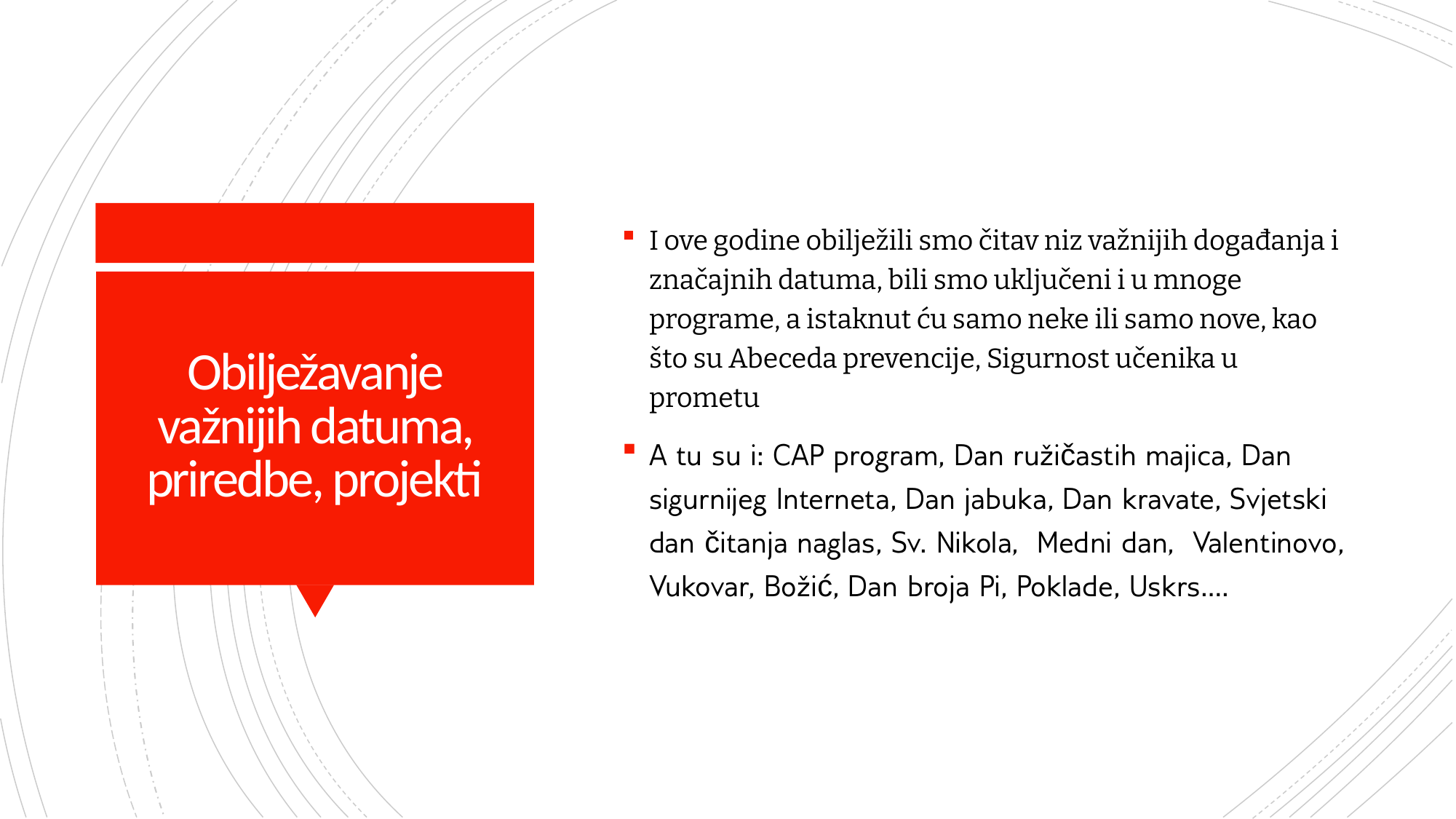

I ove godine obilježili smo čitav niz važnijih događanja i značajnih datuma, bili smo uključeni i u mnoge programe, a istaknut ću samo neke ili samo nove, kao što su Abeceda prevencije, Sigurnost učenika u prometu
A tu su i: CAP program, Dan ružičastih majica, Dan sigurnijeg Interneta, Dan jabuka, Dan kravate, Svjetski dan čitanja naglas, Sv. Nikola,  Medni dan,  Valentinovo, Vukovar, Božić, Dan broja Pi, Poklade, Uskrs….
# Obilježavanje važnijih datuma, priredbe, projekti